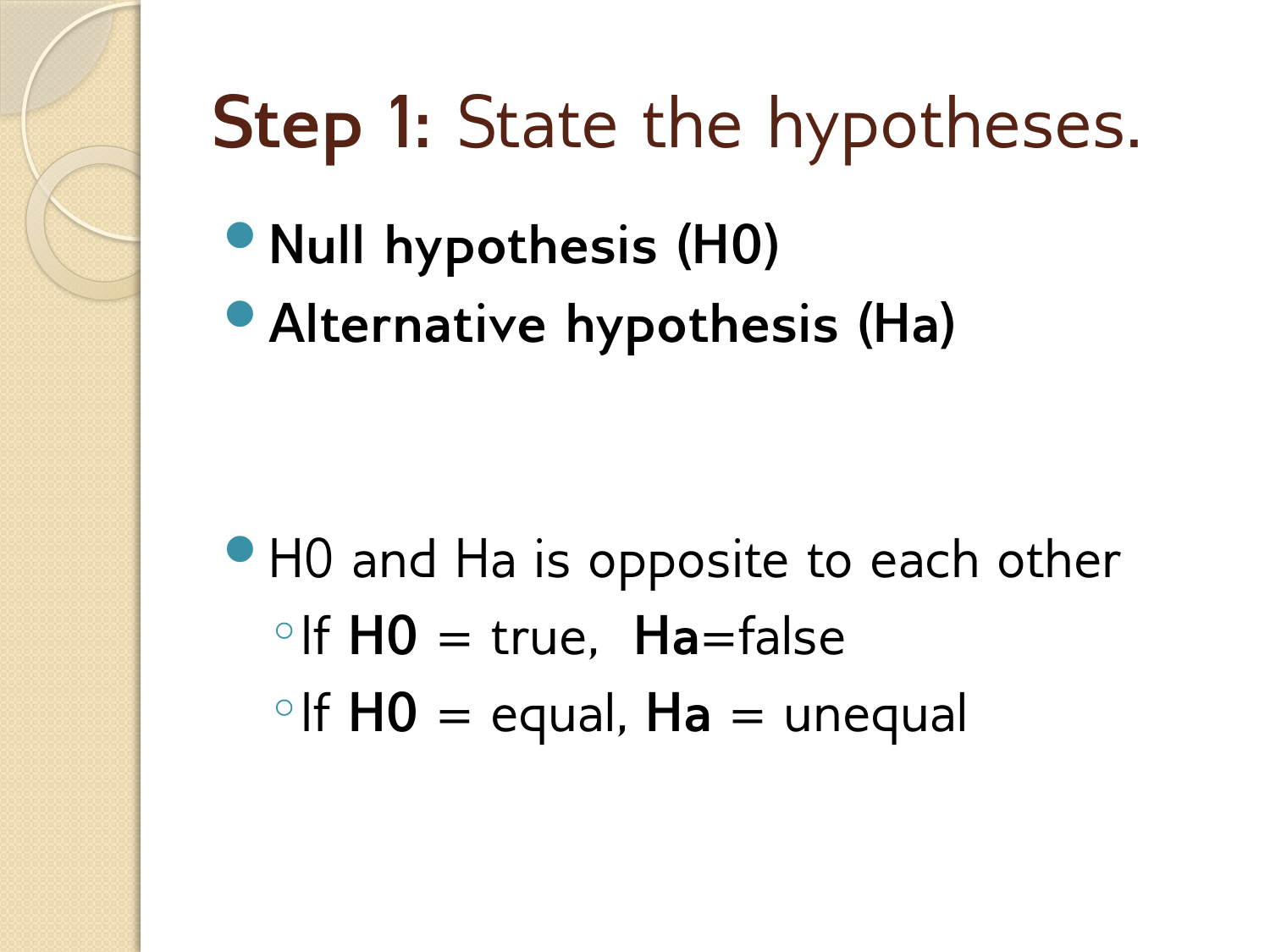

# Step 1: State the hypotheses.
Null hypothesis (H0)
Alternative hypothesis (Ha)

H0 and Ha is opposite to each other
If H0 = true,  Ha=false
If H0 = equal, Ha = unequal